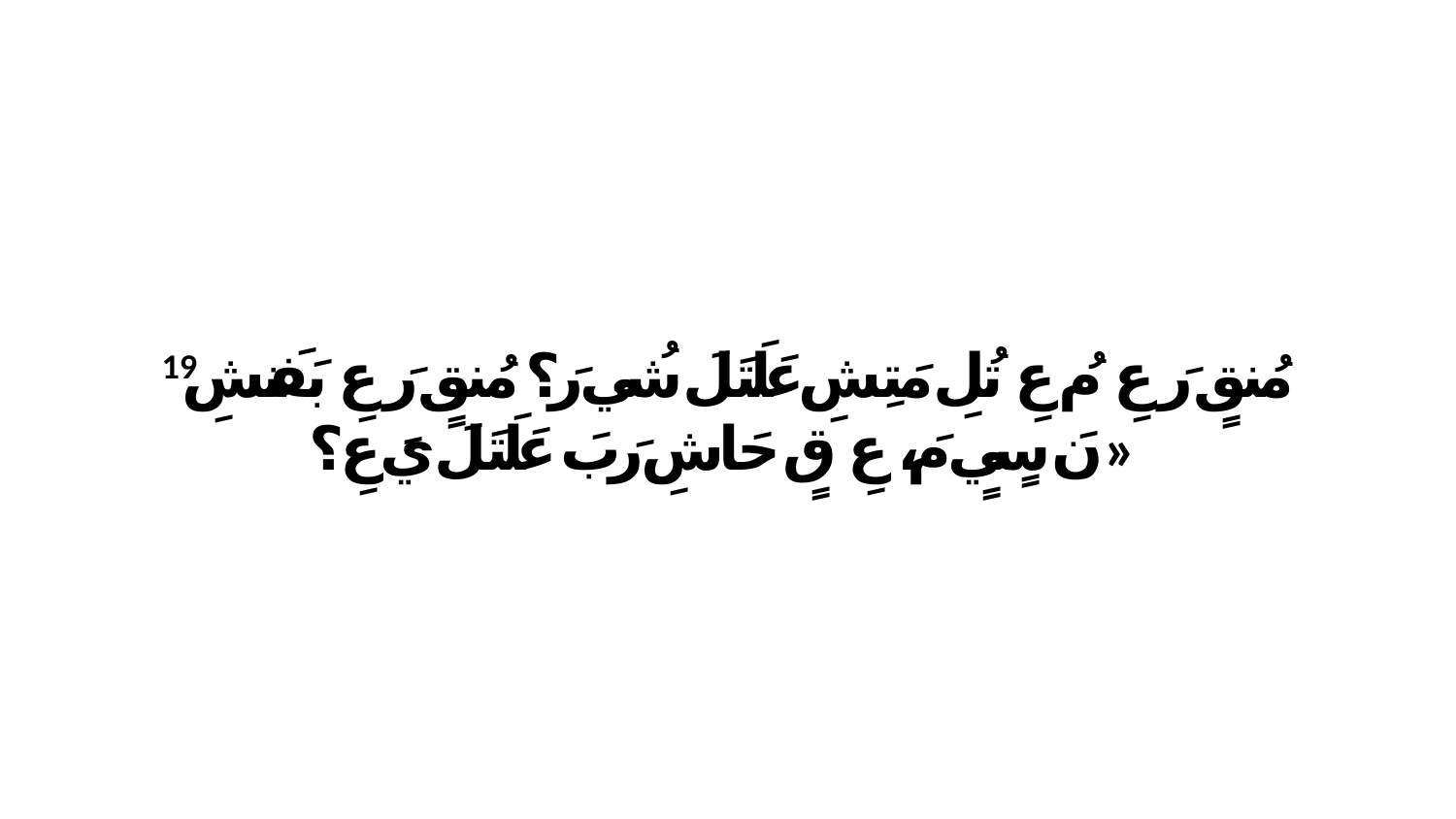

19 مُنقٍ رَ عِ مُ عِ تُلِ مَتِشِ عَلَتَلَ شُي رَ؟ مُنقٍ رَ عِ بَفَنشِ نَ سٍيٍ مَ، عِ قٍ حَاشِ رَبَ عَلَتَلَ يَ عِ؟»